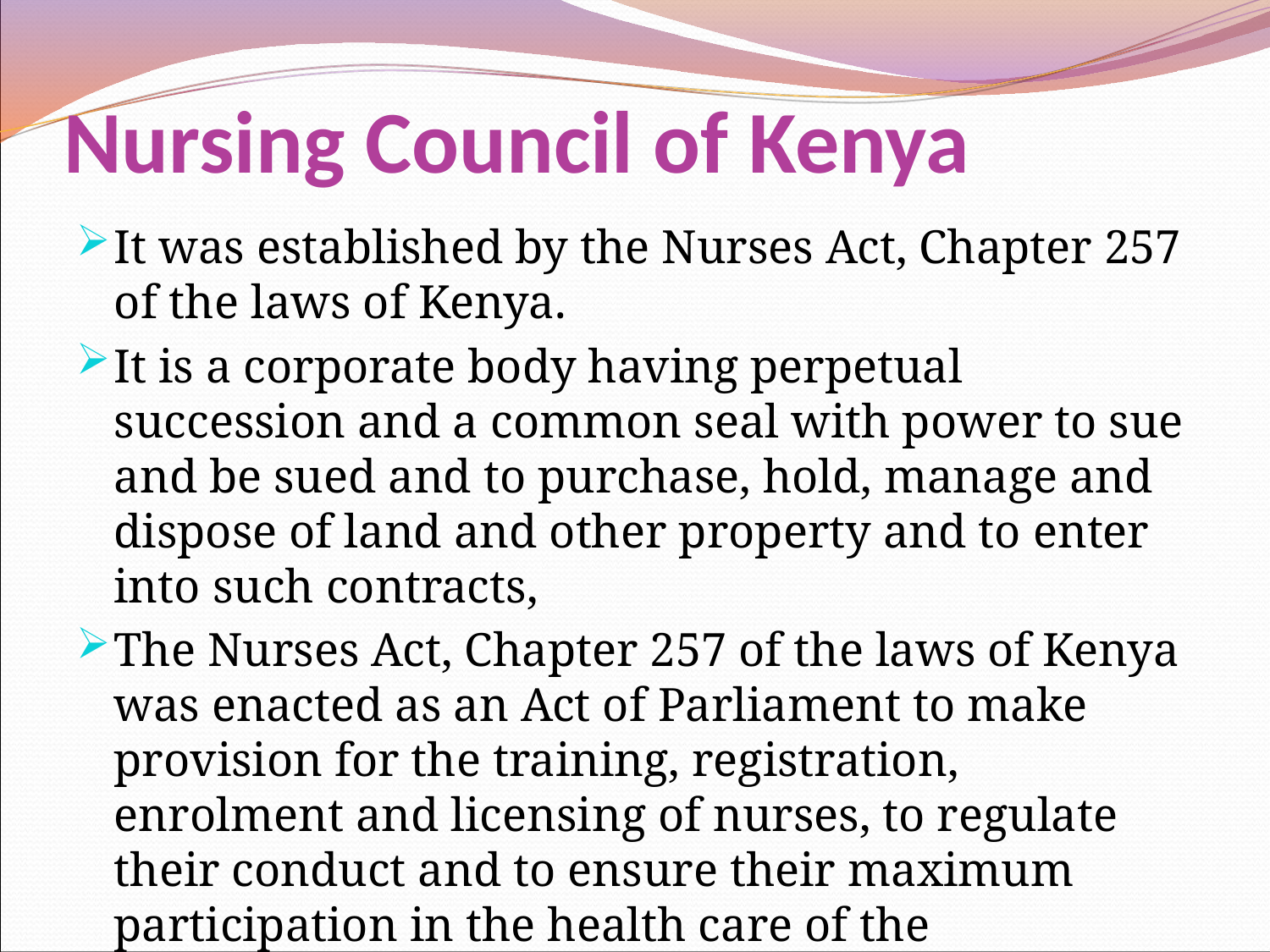

# Nursing Council of Kenya
It was established by the Nurses Act, Chapter 257 of the laws of Kenya.
It is a corporate body having perpetual succession and a common seal with power to sue and be sued and to purchase, hold, manage and dispose of land and other property and to enter into such contracts,
The Nurses Act, Chapter 257 of the laws of Kenya was enacted as an Act of Parliament to make provision for the training, registration, enrolment and licensing of nurses, to regulate their conduct and to ensure their maximum participation in the health care of the community